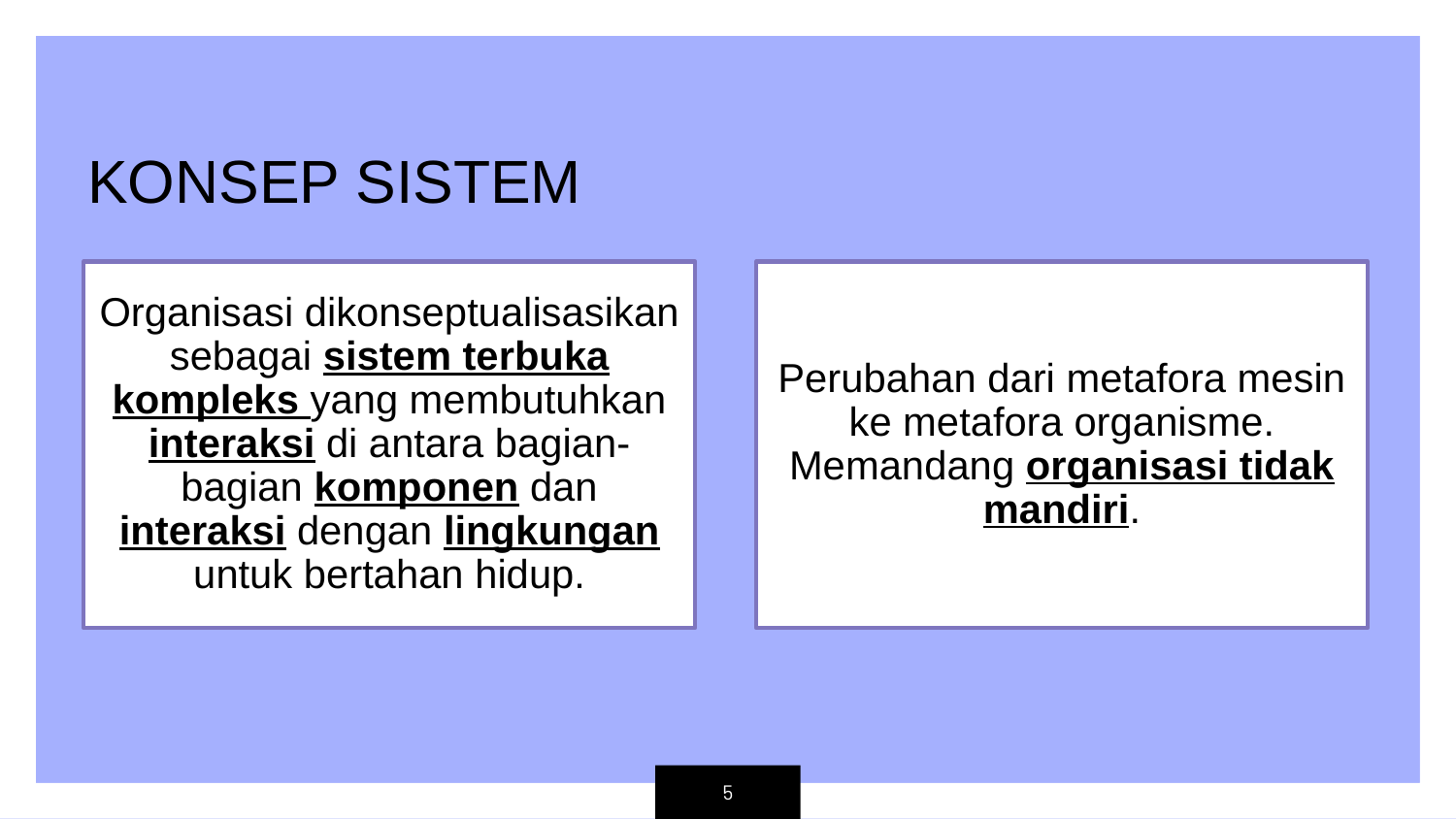

KONSEP SISTEM
Organisasi dikonseptualisasikan sebagai sistem terbuka kompleks yang membutuhkan interaksi di antara bagian-bagian komponen dan interaksi dengan lingkungan untuk bertahan hidup.
Perubahan dari metafora mesin ke metafora organisme. Memandang organisasi tidak mandiri.
5